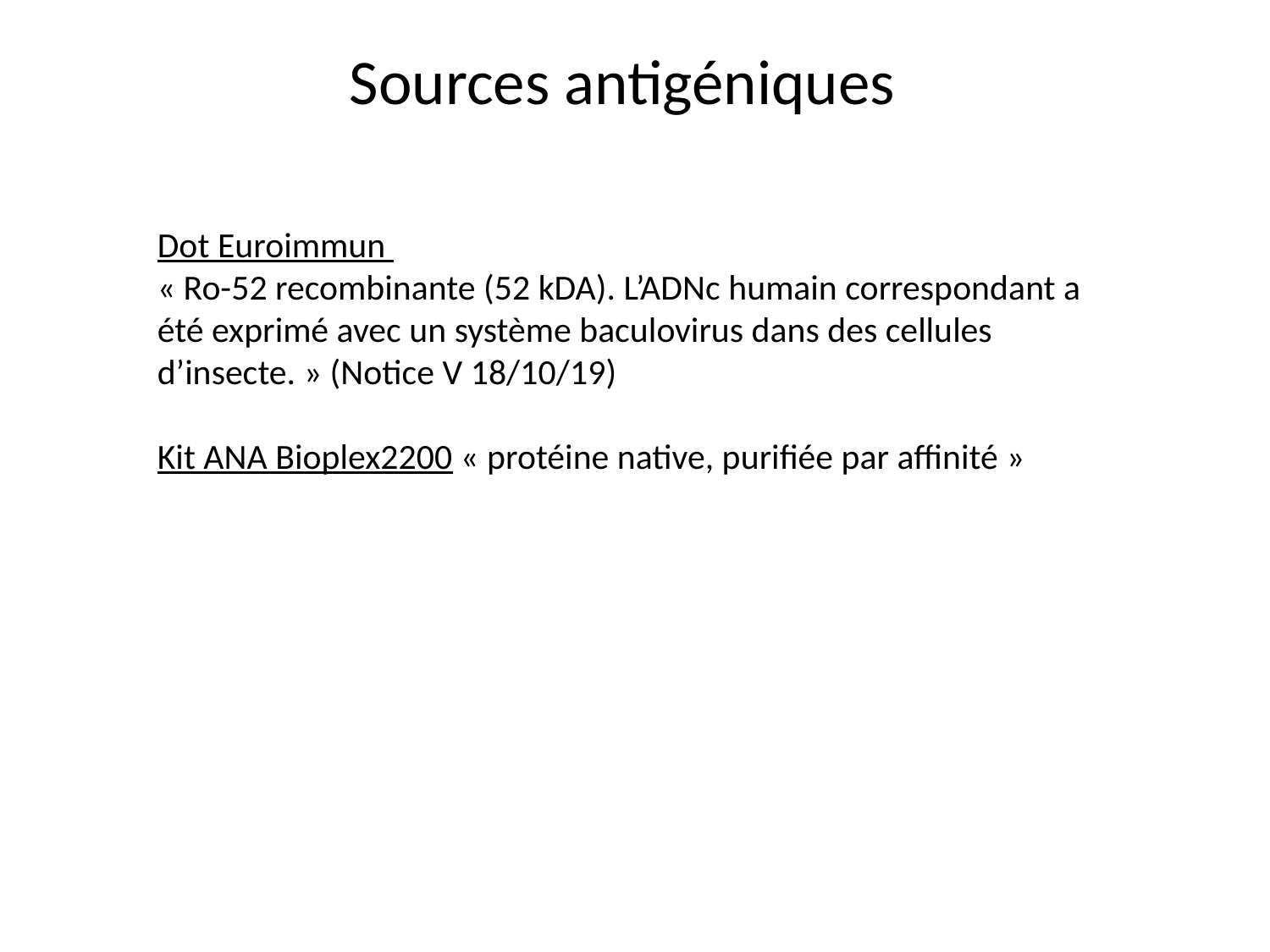

Sources antigéniques
Dot Euroimmun
« Ro-52 recombinante (52 kDA). L’ADNc humain correspondant a été exprimé avec un système baculovirus dans des cellules d’insecte. » (Notice V 18/10/19)

Kit ANA Bioplex2200 « protéine native, purifiée par affinité »